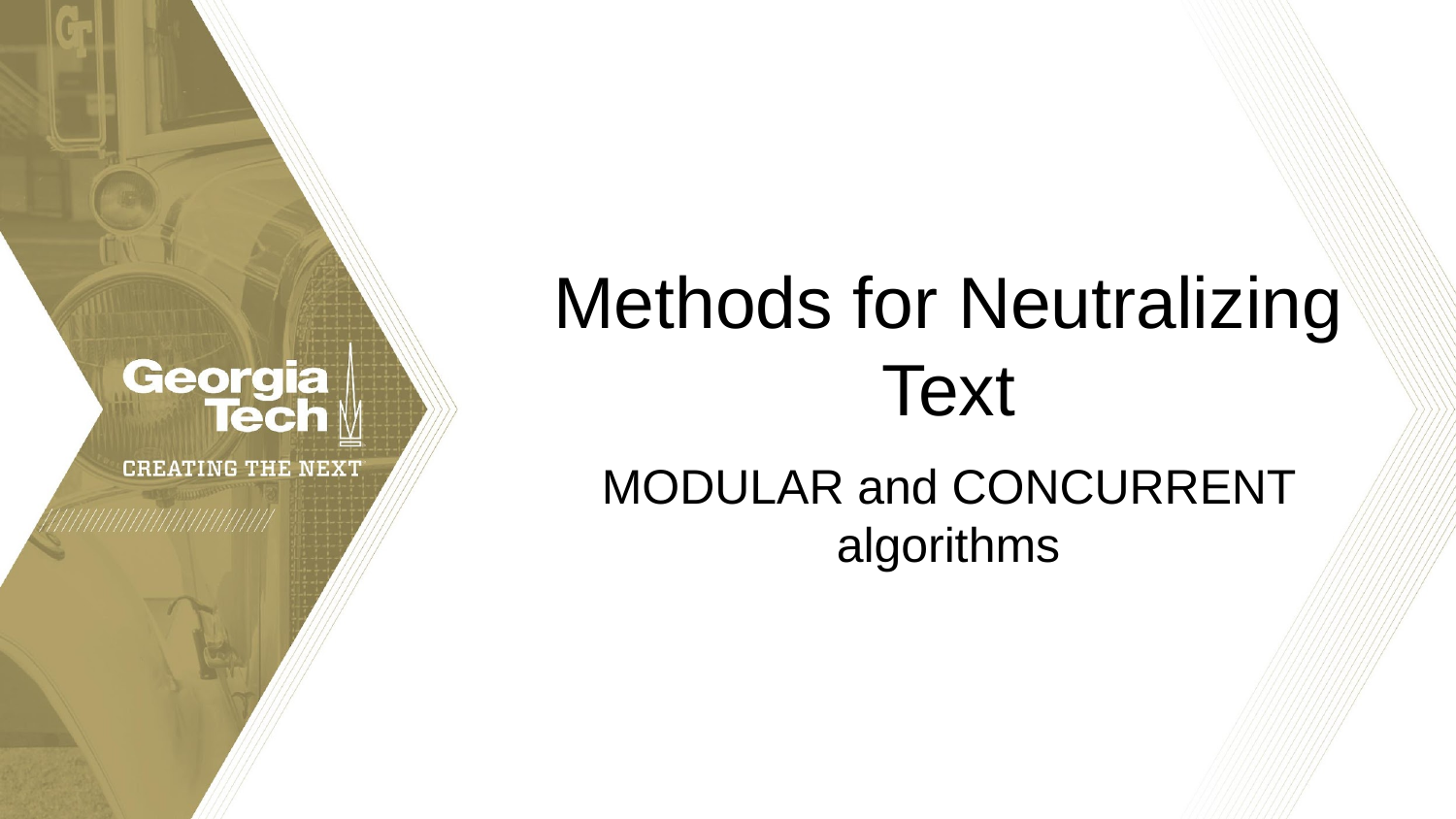

# Methods for Neutralizing Text
MODULAR and CONCURRENT algorithms